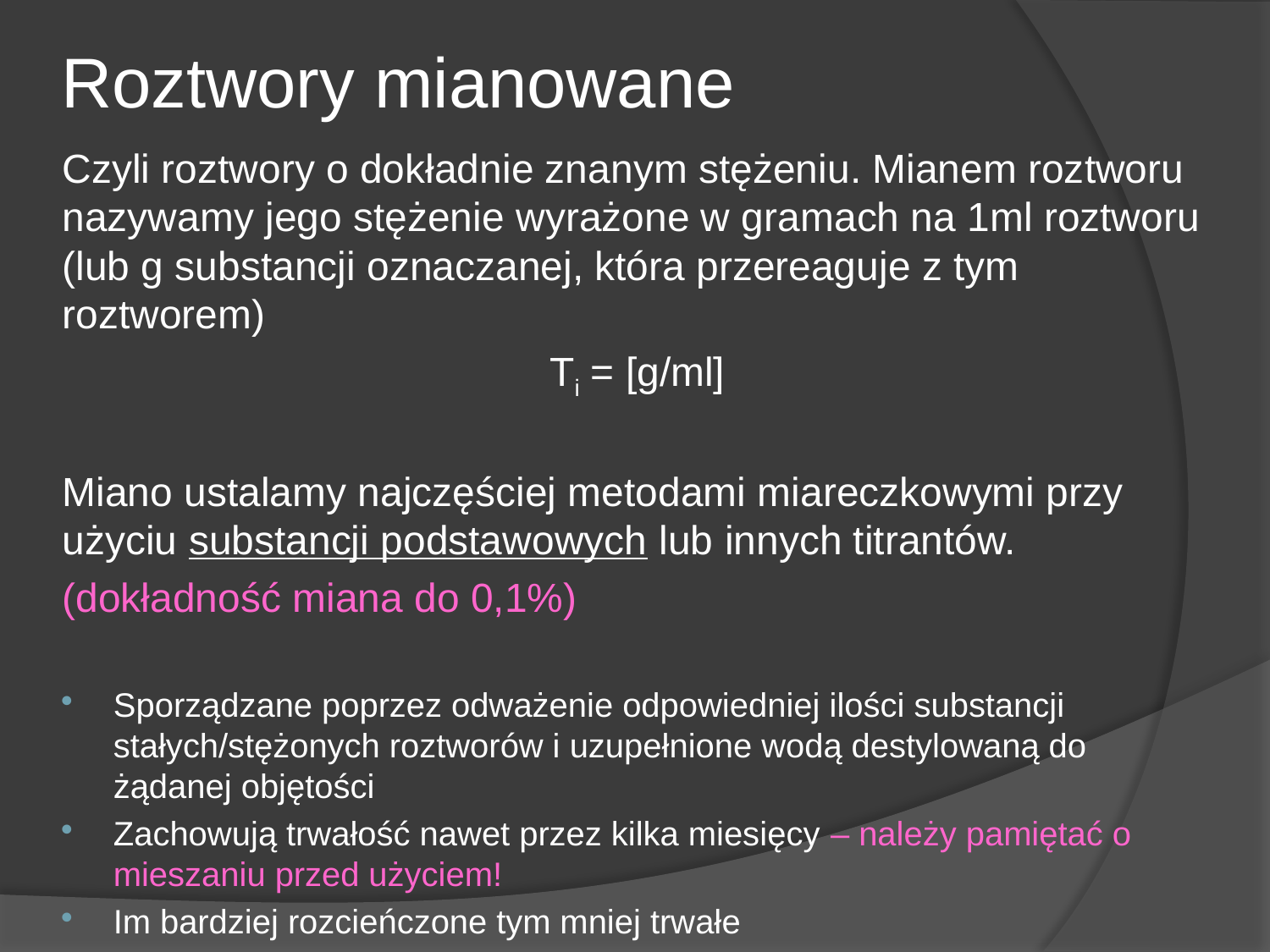

# Roztwory mianowane
Czyli roztwory o dokładnie znanym stężeniu. Mianem roztworu nazywamy jego stężenie wyrażone w gramach na 1ml roztworu (lub g substancji oznaczanej, która przereaguje z tym roztworem)
Ti = [g/ml]

Miano ustalamy najczęściej metodami miareczkowymi przy użyciu substancji podstawowych lub innych titrantów.
(dokładność miana do 0,1%)

Sporządzane poprzez odważenie odpowiedniej ilości substancji stałych/stężonych roztworów i uzupełnione wodą destylowaną do żądanej objętości
Zachowują trwałość nawet przez kilka miesięcy – należy pamiętać o mieszaniu przed użyciem!
Im bardziej rozcieńczone tym mniej trwałe